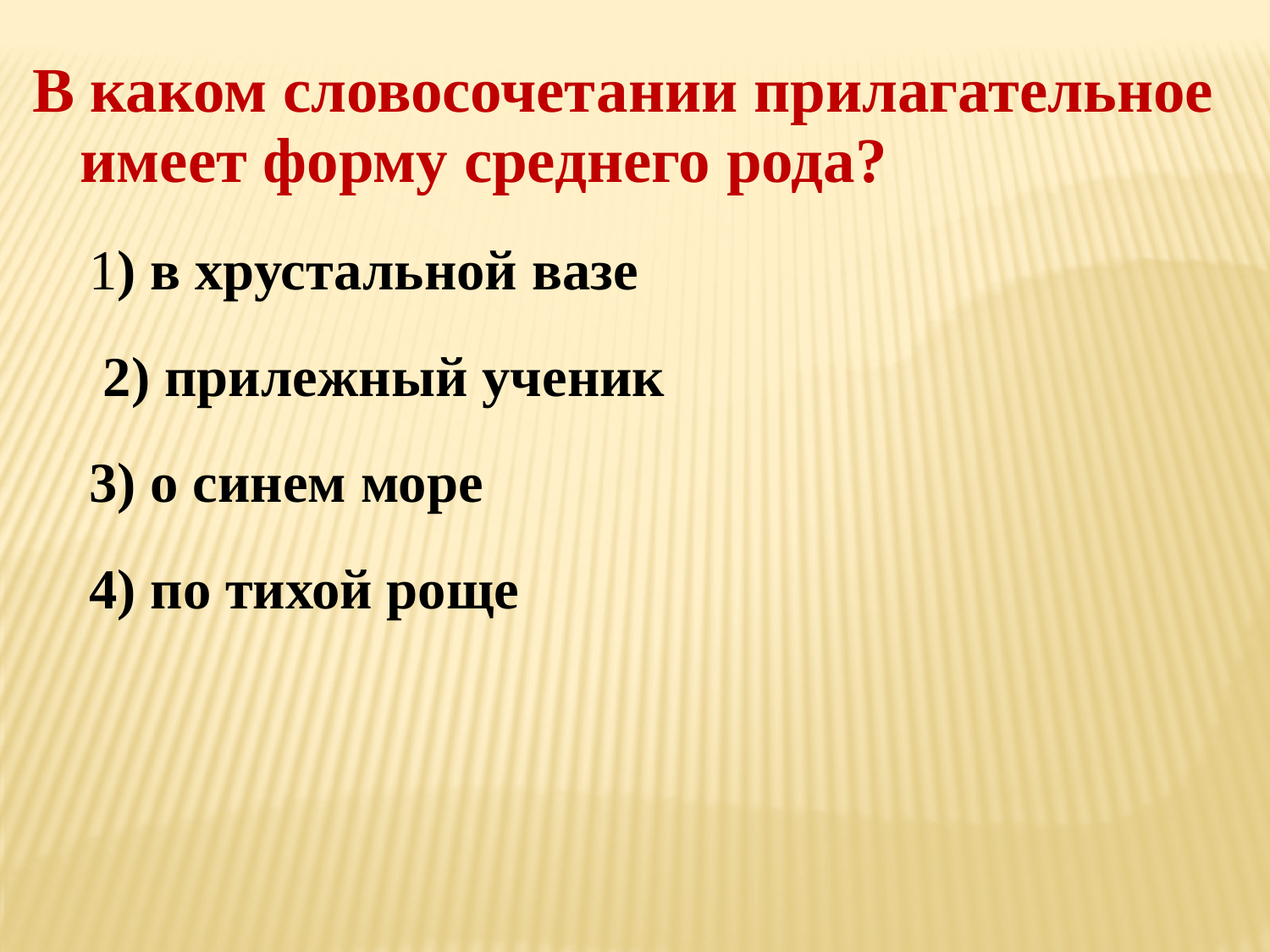

В каком словосочетании прилагательное имеет форму среднего рода?

    1) в хрустальной вазе

     2) прилежный ученик

    3) о синем море

    4) по тихой роще